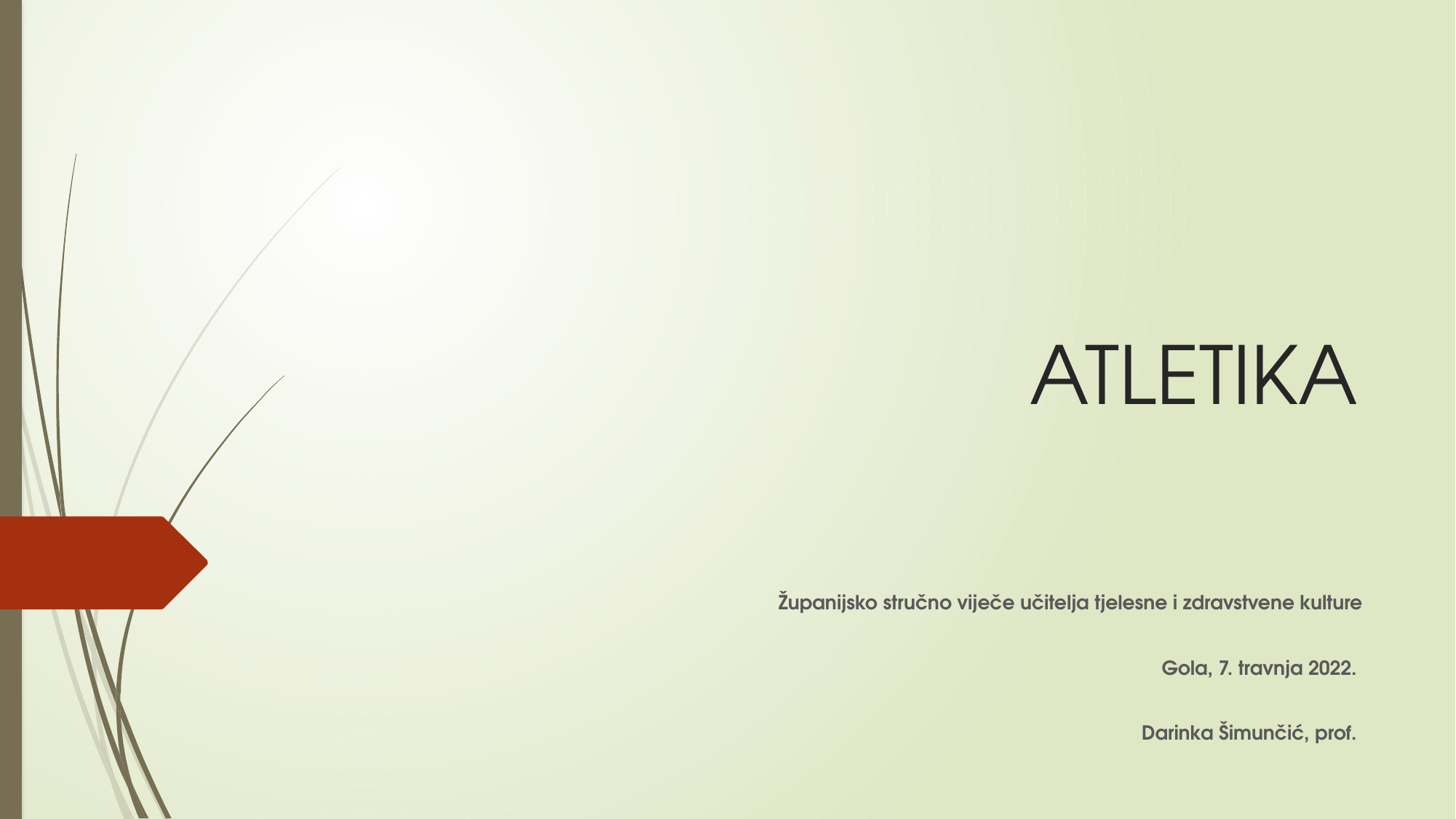

# ATLETIKA
                                                                                                                                                                                                                                           Županijsko stručno viječe učitelja tjelesne i zdravstvene kulture

                                                                                                                                                                                                                                                                                       Gola, 7. travnja 2022.

                                                                                                                                                                                                                                                                                                           Darinka Šimunčić, prof.